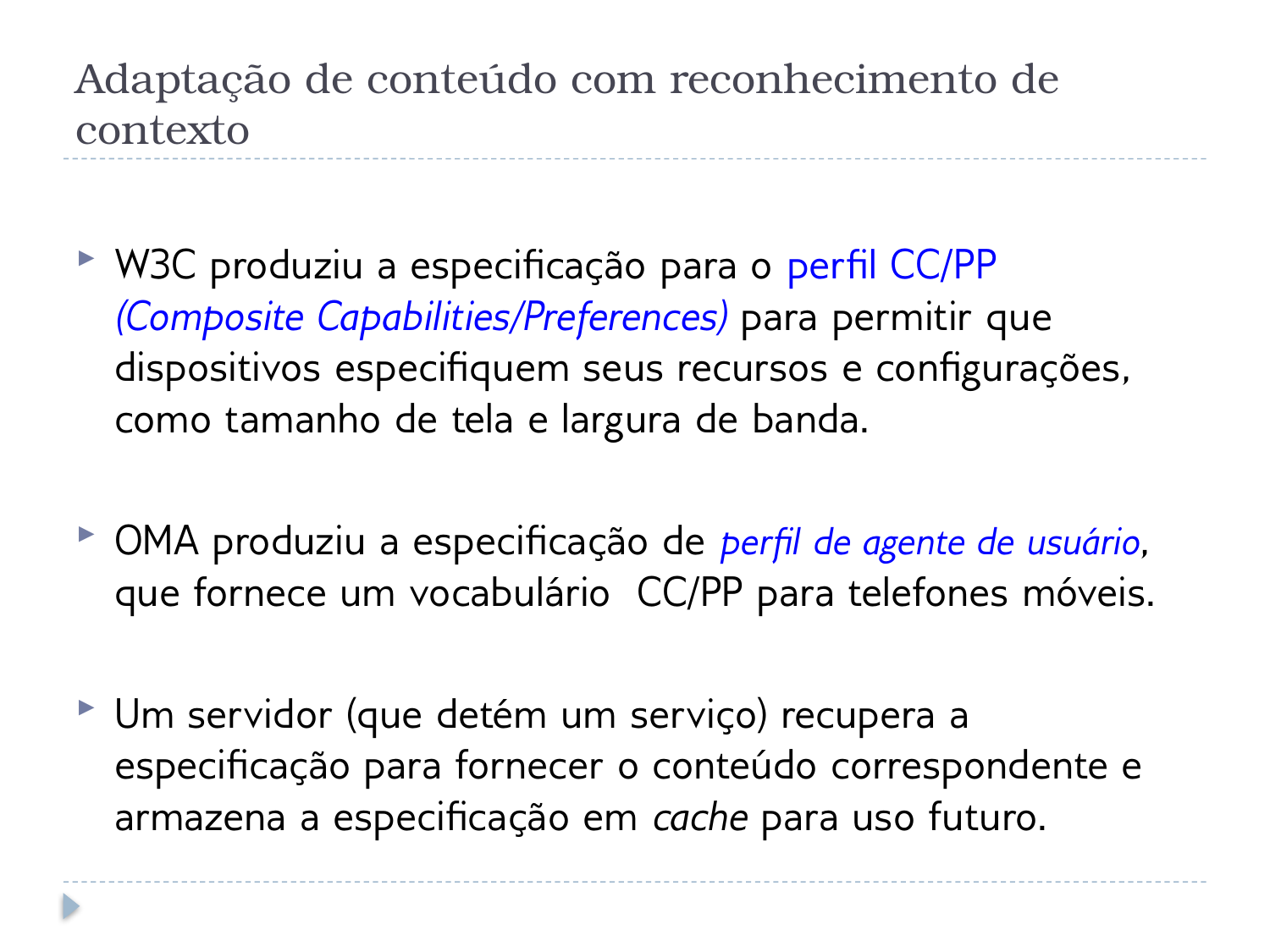

# Adaptação de conteúdo com reconhecimento de contexto

W3C produziu a especificação para o perfil CC/PP (Composite Capabilities/Preferences) para permitir que dispositivos especifiquem seus recursos e configurações, como tamanho de tela e largura de banda.

OMA produziu a especificação de perfil de agente de usuário, que fornece um vocabulário  CC/PP para telefones móveis.

Um servidor (que detém um serviço) recupera a especificação para fornecer o conteúdo correspondente e armazena a especificação em cache para uso futuro.